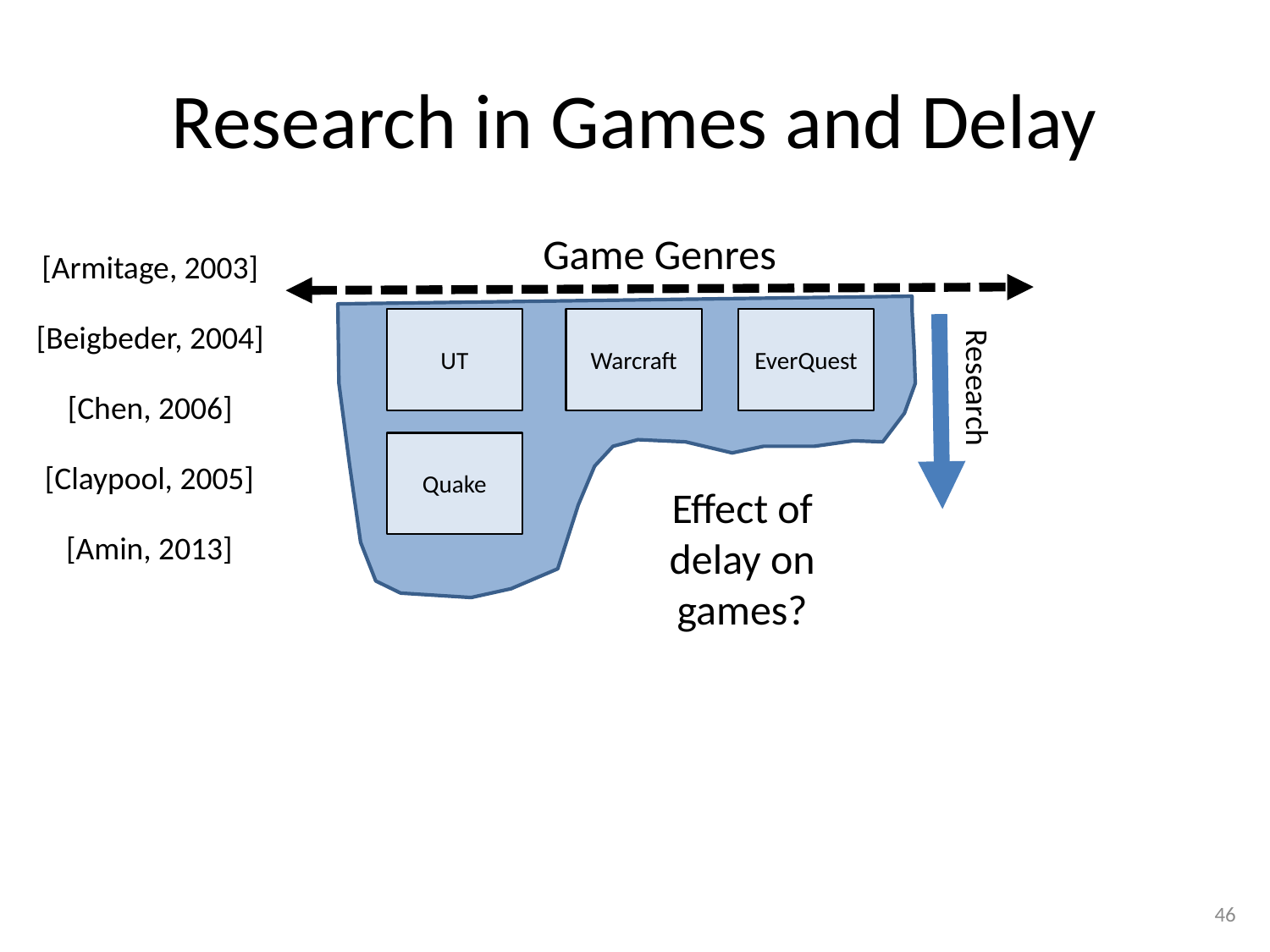

# Research in Games and Delay
Game Genres
[Armitage, 2003]

UT

Warcraft

EverQuest

[Beigbeder, 2004]
Research
[Chen, 2006]

Quake

[Claypool, 2005]
Effect of delay on games?
[Amin, 2013]
46